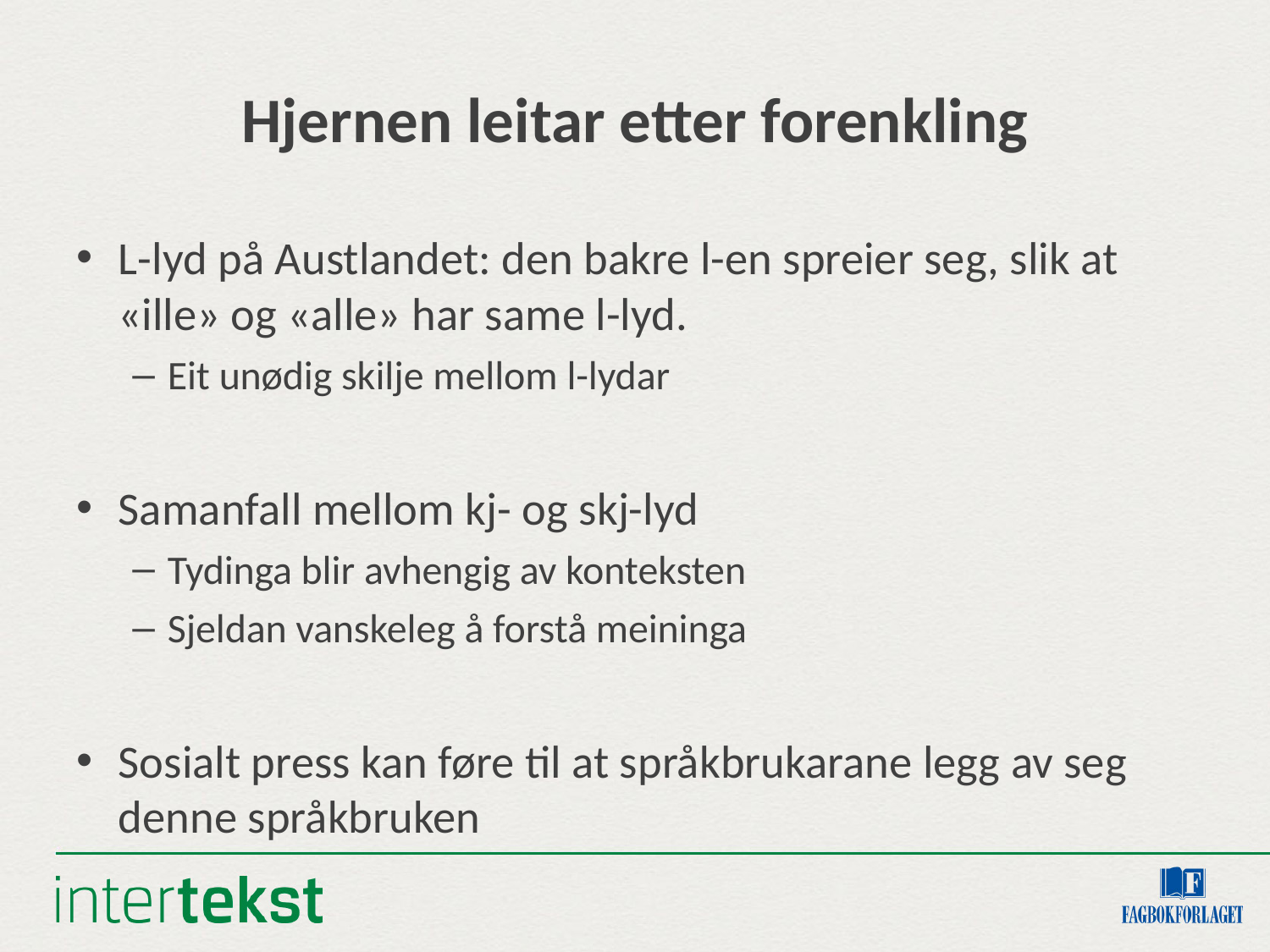

# Hjernen leitar etter forenkling
L-lyd på Austlandet: den bakre l-en spreier seg, slik at «ille» og «alle» har same l-lyd.
Eit unødig skilje mellom l-lydar

Samanfall mellom kj- og skj-lyd
Tydinga blir avhengig av konteksten
Sjeldan vanskeleg å forstå meininga

Sosialt press kan føre til at språkbrukarane legg av seg denne språkbruken